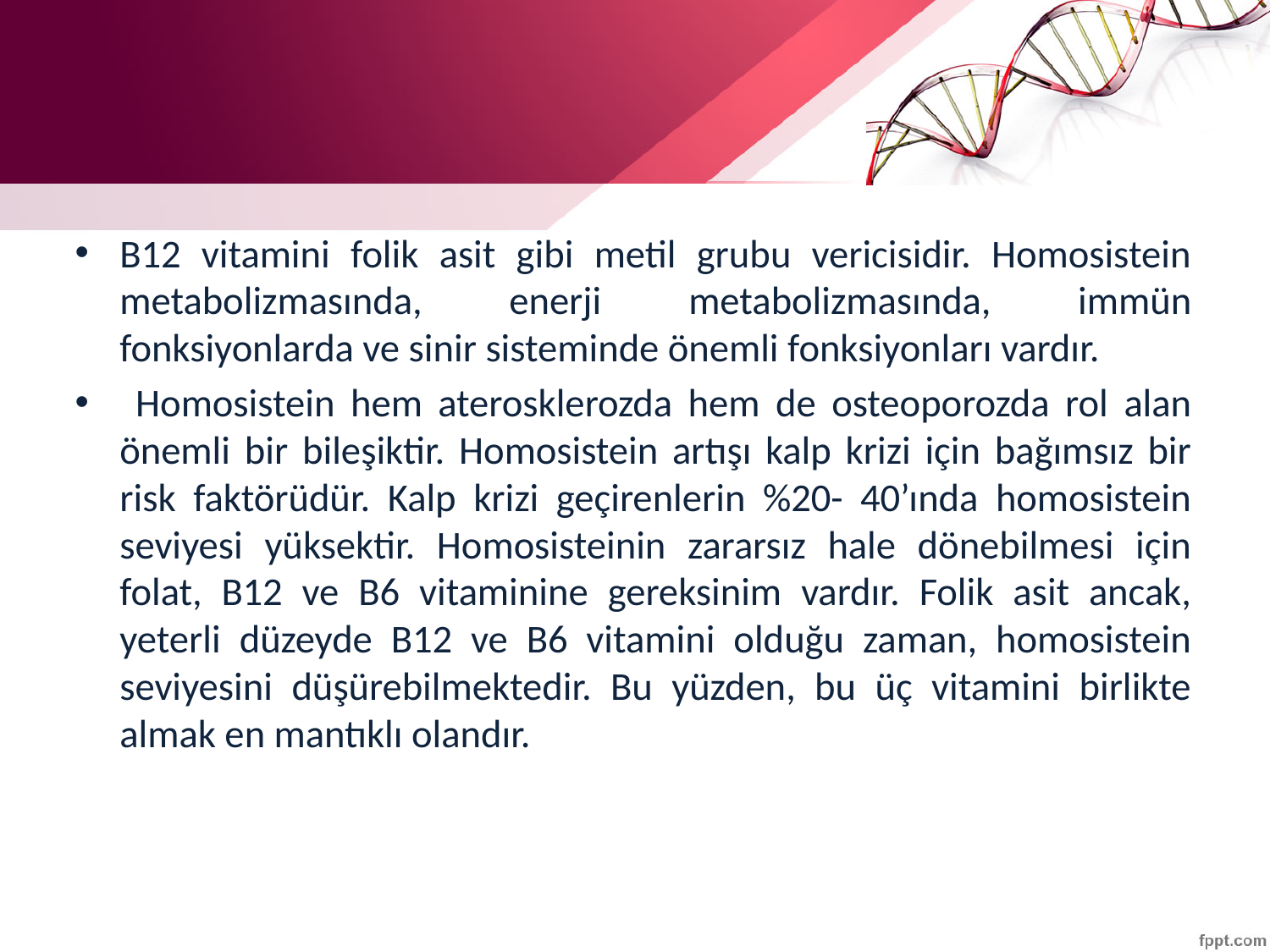

#
B12 vitamini folik asit gibi metil grubu vericisidir. Homosistein metabolizmasında, enerji metabolizmasında, immün fonksiyonlarda ve sinir sisteminde önemli fonksiyonları vardır.
 Homosistein hem aterosklerozda hem de osteoporozda rol alan önemli bir bileşiktir. Homosistein artışı kalp krizi için bağımsız bir risk faktörüdür. Kalp krizi geçirenlerin %20- 40’ında homosistein seviyesi yüksektir. Homosisteinin zararsız hale dönebilmesi için folat, B12 ve B6 vitaminine gereksinim vardır. Folik asit ancak, yeterli düzeyde B12 ve B6 vitamini olduğu zaman, homosistein seviyesini düşürebilmektedir. Bu yüzden, bu üç vitamini birlikte almak en mantıklı olandır.